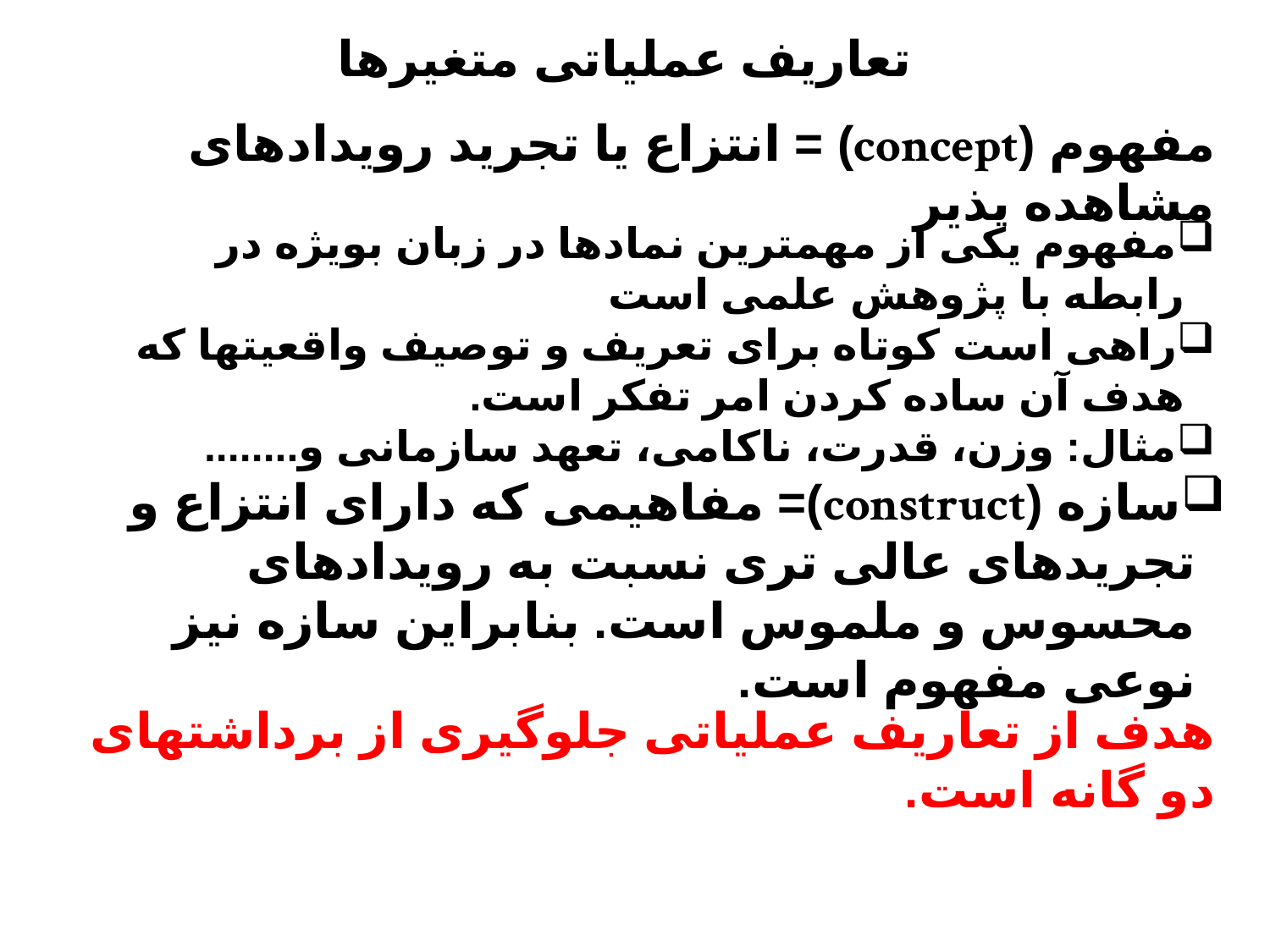

تعاریف عملیاتی متغیرها
مفهوم (concept) = انتزاع یا تجرید رویدادهای مشاهده پذیر
مفهوم یکی از مهمترین نمادها در زبان بویژه در رابطه با پژوهش علمی است
راهی است کوتاه برای تعریف و توصیف واقعیتها که هدف آن ساده کردن امر تفکر است.
مثال: وزن، قدرت، ناکامی، تعهد سازمانی و........
سازه (construct)= مفاهیمی که دارای انتزاع و تجریدهای عالی تری نسبت به رویدادهای محسوس و ملموس است. بنابراین سازه نیز نوعی مفهوم است.
هدف از تعاریف عملیاتی جلوگیری از برداشتهای دو گانه است.